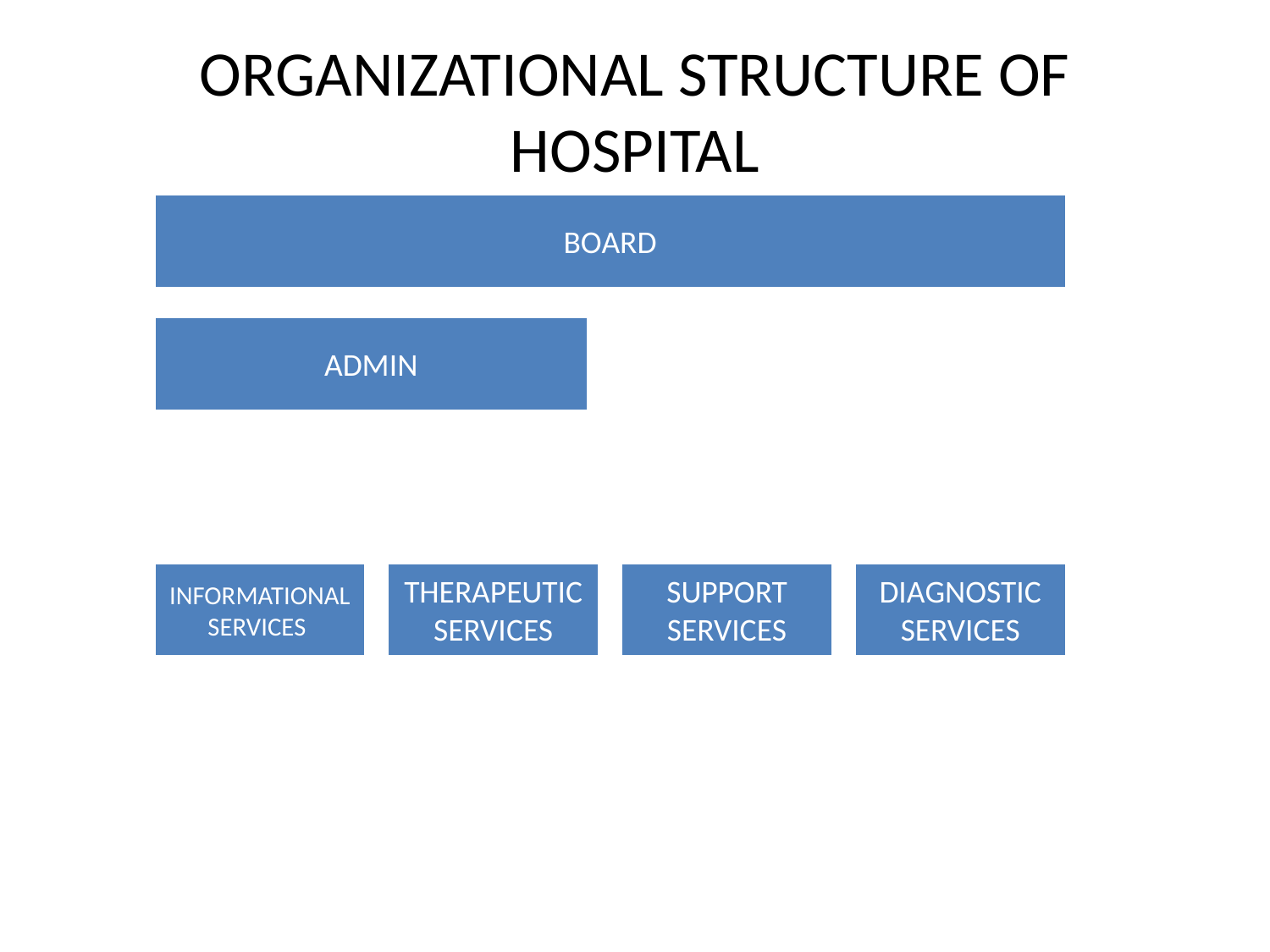

# ORGANIZATIONAL STRUCTURE OF HOSPITAL

BOARD
ADMIN
INFORMATIONAL SERVICES
THERAPEUTIC SERVICES
DIAGNOSTIC SERVICES
SUPPORT SERVICES